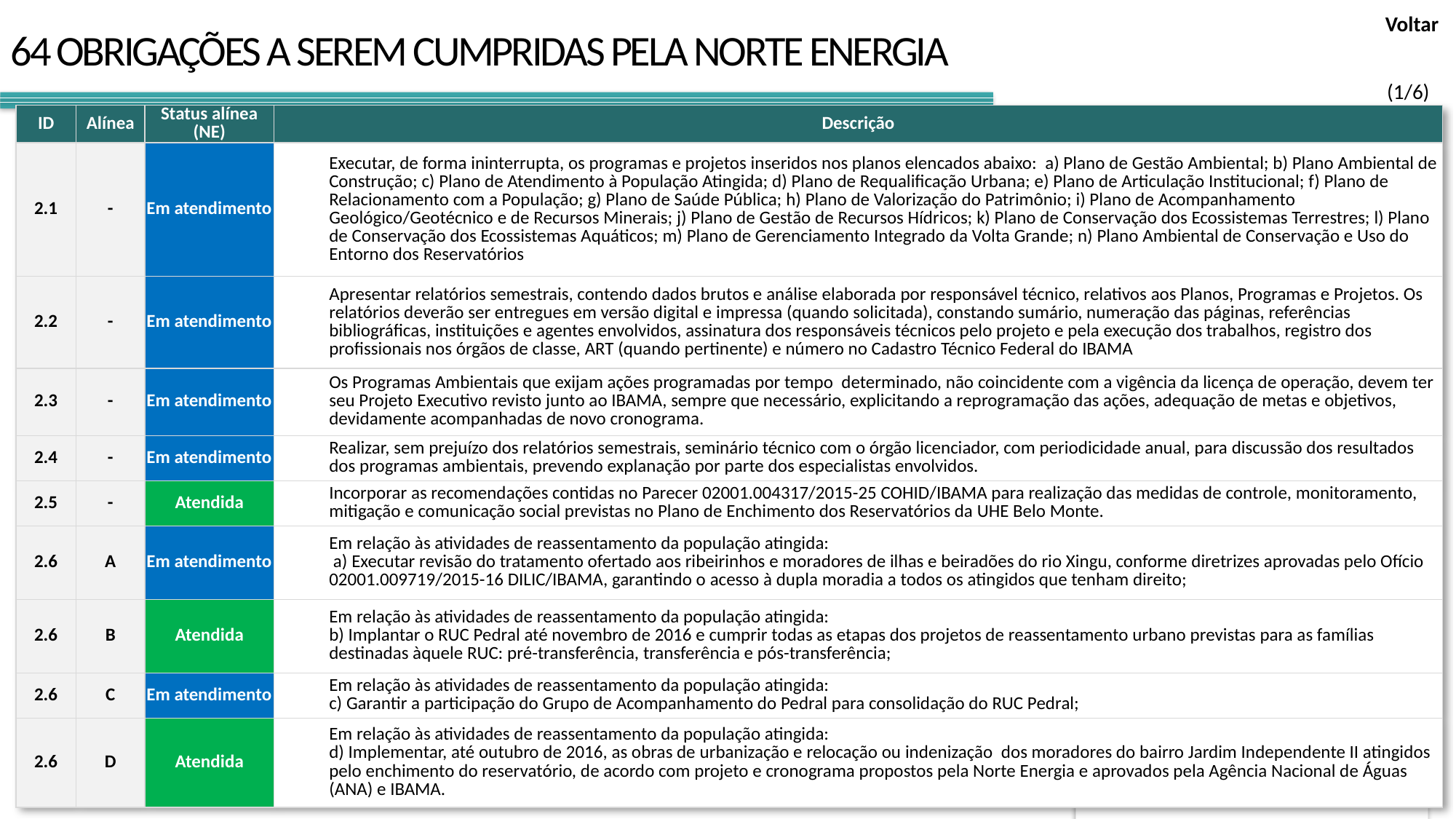

Voltar
64 OBRIGAÇÕES A SEREM CUMPRIDAS PELA NORTE ENERGIA
(1/6)
| ID | Alínea | Status alínea (NE) | Descrição |
| --- | --- | --- | --- |
| 2.1 | - | Em atendimento | Executar, de forma ininterrupta, os programas e projetos inseridos nos planos elencados abaixo: a) Plano de Gestão Ambiental; b) Plano Ambiental de Construção; c) Plano de Atendimento à População Atingida; d) Plano de Requalificação Urbana; e) Plano de Articulação Institucional; f) Plano de Relacionamento com a População; g) Plano de Saúde Pública; h) Plano de Valorização do Patrimônio; i) Plano de Acompanhamento Geológico/Geotécnico e de Recursos Minerais; j) Plano de Gestão de Recursos Hídricos; k) Plano de Conservação dos Ecossistemas Terrestres; l) Plano de Conservação dos Ecossistemas Aquáticos; m) Plano de Gerenciamento Integrado da Volta Grande; n) Plano Ambiental de Conservação e Uso do Entorno dos Reservatórios |
| 2.2 | - | Em atendimento | Apresentar relatórios semestrais, contendo dados brutos e análise elaborada por responsável técnico, relativos aos Planos, Programas e Projetos. Os relatórios deverão ser entregues em versão digital e impressa (quando solicitada), constando sumário, numeração das páginas, referências bibliográficas, instituições e agentes envolvidos, assinatura dos responsáveis técnicos pelo projeto e pela execução dos trabalhos, registro dos profissionais nos órgãos de classe, ART (quando pertinente) e número no Cadastro Técnico Federal do IBAMA |
| 2.3 | - | Em atendimento | Os Programas Ambientais que exijam ações programadas por tempo determinado, não coincidente com a vigência da licença de operação, devem ter seu Projeto Executivo revisto junto ao IBAMA, sempre que necessário, explicitando a reprogramação das ações, adequação de metas e objetivos, devidamente acompanhadas de novo cronograma. |
| 2.4 | - | Em atendimento | Realizar, sem prejuízo dos relatórios semestrais, seminário técnico com o órgão licenciador, com periodicidade anual, para discussão dos resultados dos programas ambientais, prevendo explanação por parte dos especialistas envolvidos. |
| 2.5 | - | Atendida | Incorporar as recomendações contidas no Parecer 02001.004317/2015-25 COHID/IBAMA para realização das medidas de controle, monitoramento, mitigação e comunicação social previstas no Plano de Enchimento dos Reservatórios da UHE Belo Monte. |
| 2.6 | A | Em atendimento | Em relação às atividades de reassentamento da população atingida: a) Executar revisão do tratamento ofertado aos ribeirinhos e moradores de ilhas e beiradões do rio Xingu, conforme diretrizes aprovadas pelo Ofício 02001.009719/2015-16 DILIC/IBAMA, garantindo o acesso à dupla moradia a todos os atingidos que tenham direito; |
| 2.6 | B | Atendida | Em relação às atividades de reassentamento da população atingida: b) Implantar o RUC Pedral até novembro de 2016 e cumprir todas as etapas dos projetos de reassentamento urbano previstas para as famílias destinadas àquele RUC: pré-transferência, transferência e pós-transferência; |
| 2.6 | C | Em atendimento | Em relação às atividades de reassentamento da população atingida: c) Garantir a participação do Grupo de Acompanhamento do Pedral para consolidação do RUC Pedral; |
| 2.6 | D | Atendida | Em relação às atividades de reassentamento da população atingida: d) Implementar, até outubro de 2016, as obras de urbanização e relocação ou indenização dos moradores do bairro Jardim Independente II atingidos pelo enchimento do reservatório, de acordo com projeto e cronograma propostos pela Norte Energia e aprovados pela Agência Nacional de Águas (ANA) e IBAMA. |